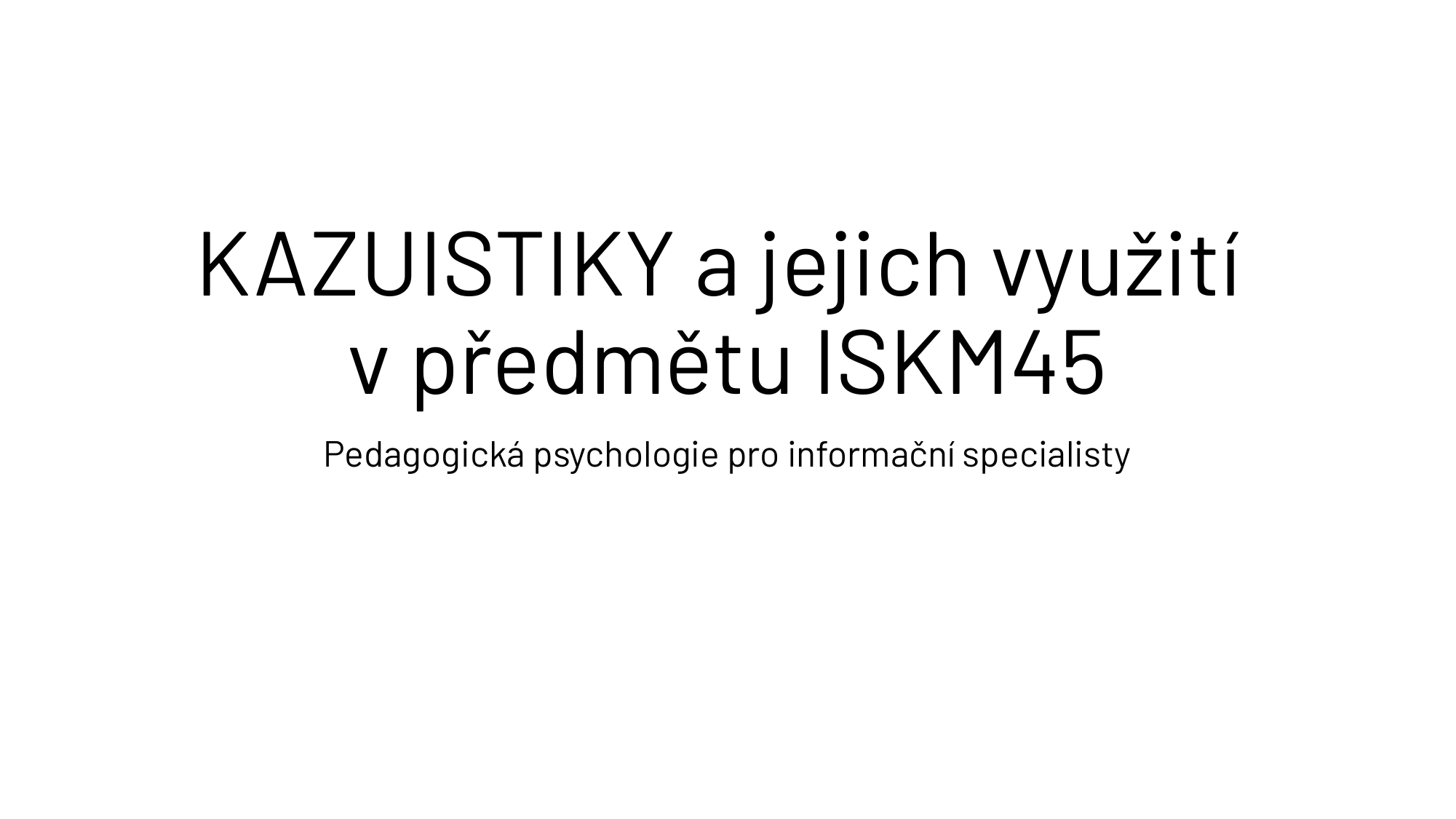

# KAZUISTIKY a jejich využití v předmětu ISKM45
Pedagogická psychologie pro informační specialisty